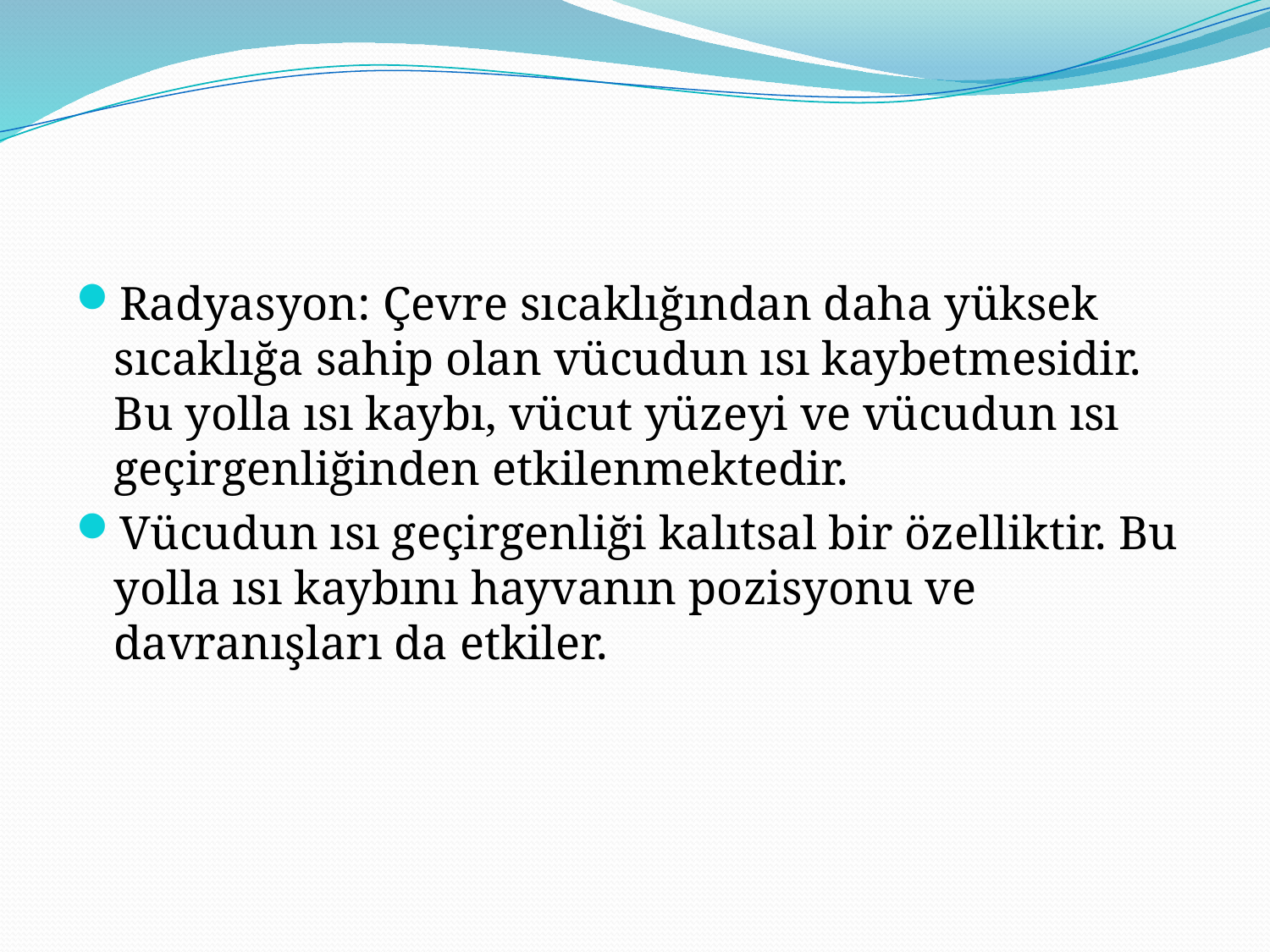

#
Radyasyon: Çevre sıcaklığından daha yüksek sıcaklığa sahip olan vücudun ısı kaybetmesidir. Bu yolla ısı kaybı, vücut yüzeyi ve vücudun ısı geçirgenliğinden etkilenmektedir.
Vücudun ısı geçirgenliği kalıtsal bir özelliktir. Bu yolla ısı kaybını hayvanın pozisyonu ve davranışları da etkiler.